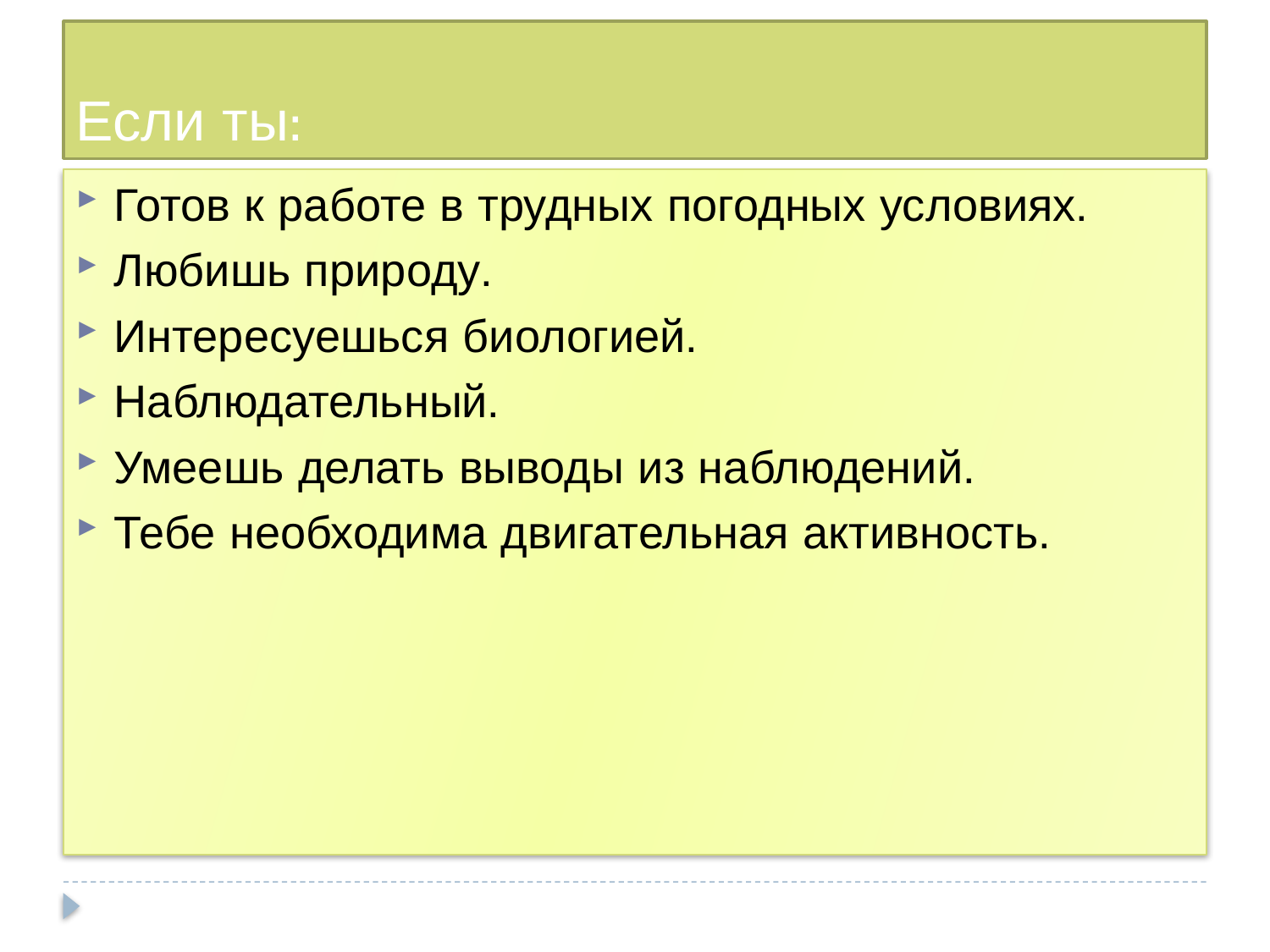

# Если ты:
Готов к работе в трудных погодных условиях.
Любишь природу.
Интересуешься биологией.
Наблюдательный.
Умеешь делать выводы из наблюдений.
Тебе необходима двигательная активность.